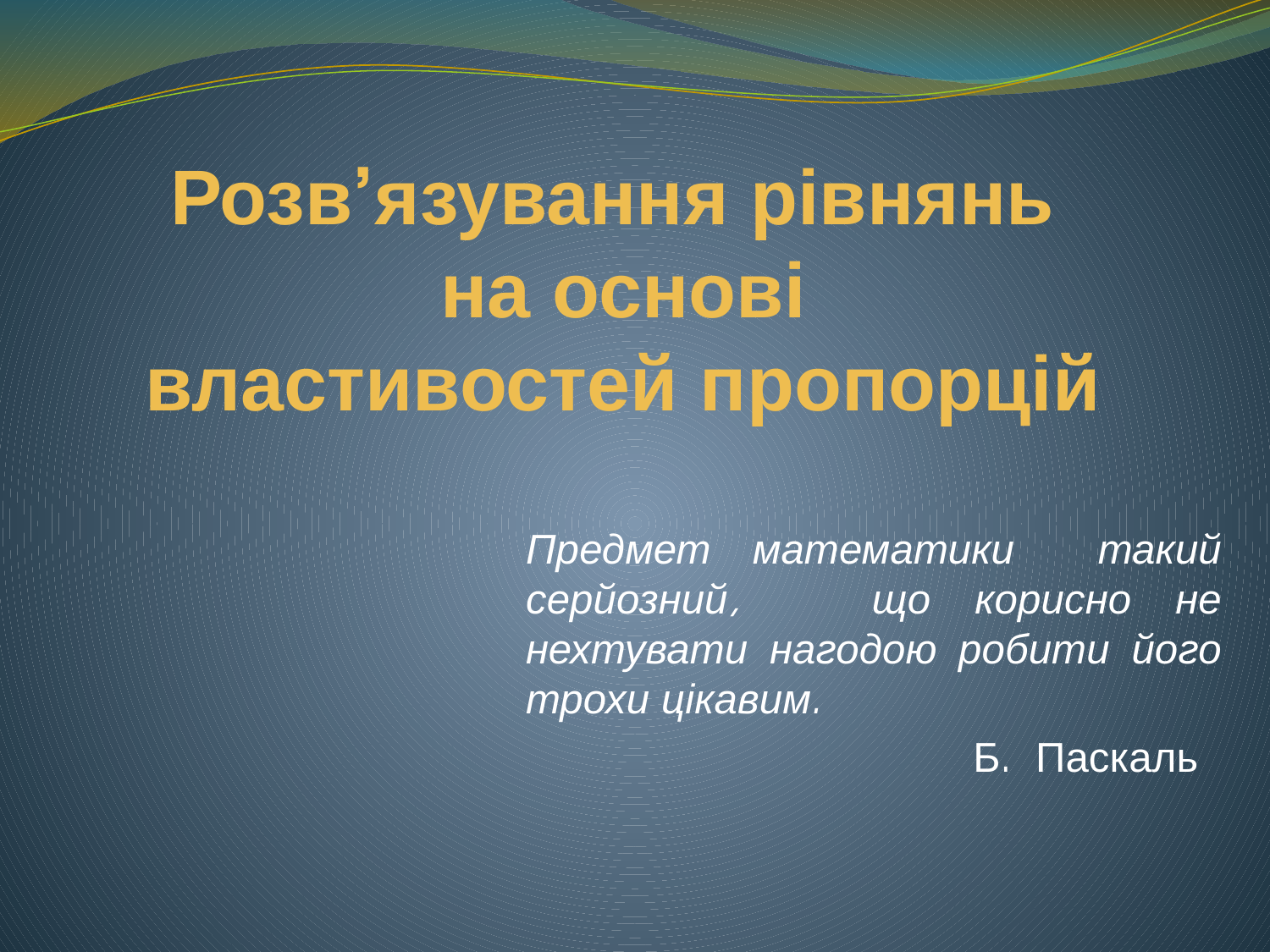

# Розв’язування рівнянь на основі властивостей пропорцій
Предмет математики  такий серйозний,   що корисно не нехтувати нагодою робити його трохи цікавим.
                                      Б.  Паскаль